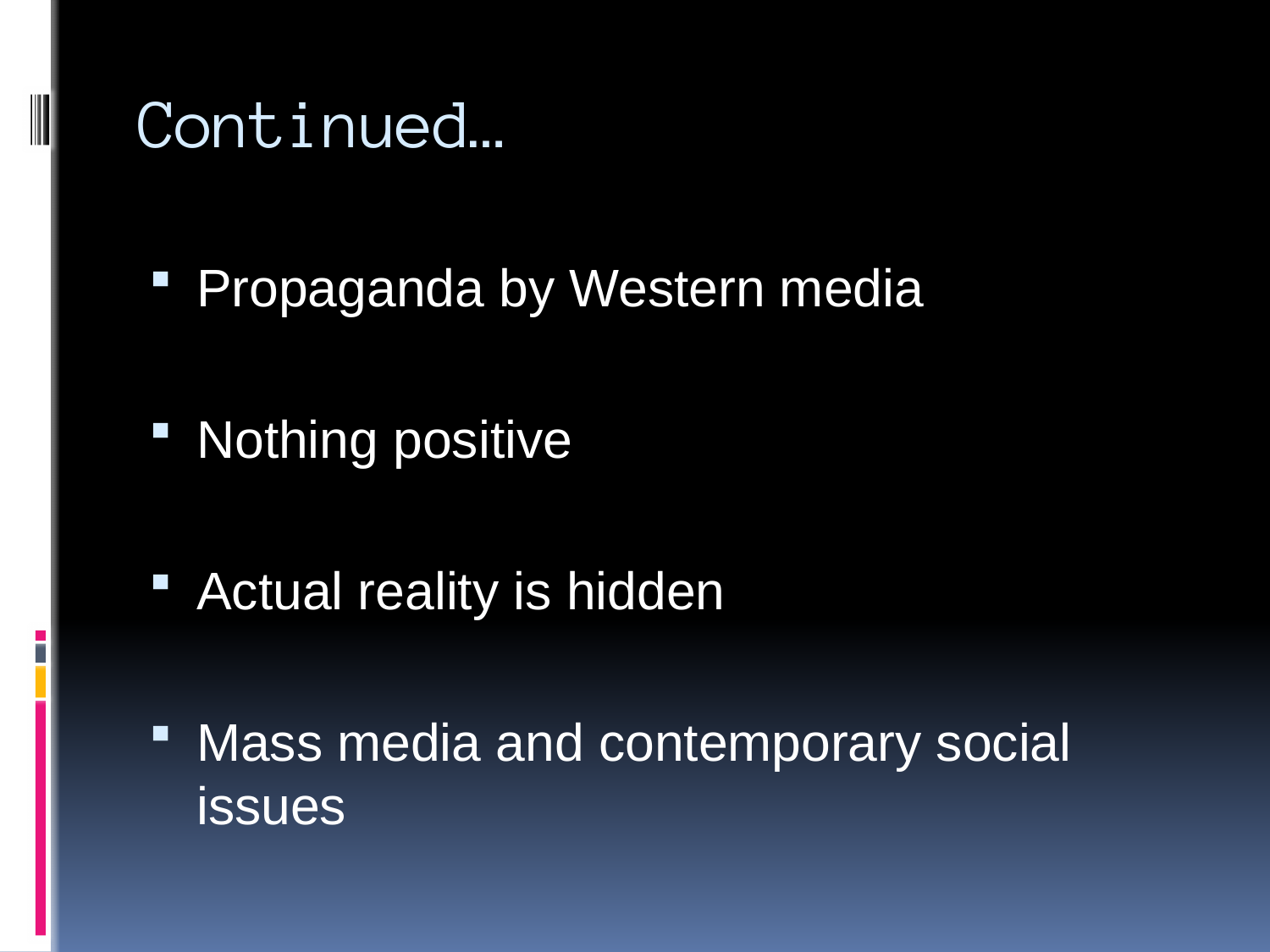

# Continued…
Propaganda by Western media

Nothing positive

Actual reality is hidden

Mass media and contemporary social issues